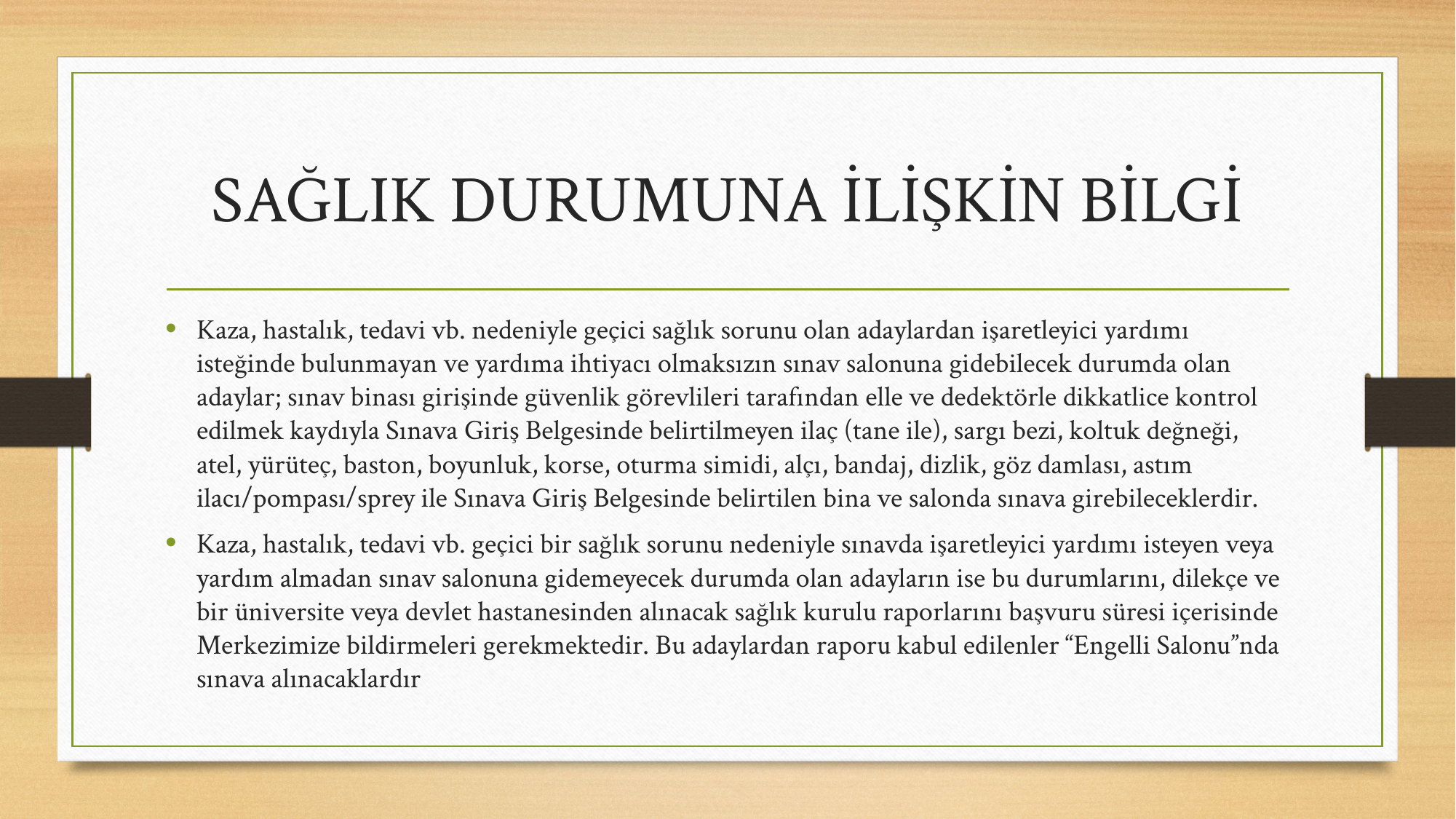

# SAĞLIK DURUMUNA İLİŞKİN BİLGİ
Kaza, hastalık, tedavi vb. nedeniyle geçici sağlık sorunu olan adaylardan işaretleyici yardımı isteğinde bulunmayan ve yardıma ihtiyacı olmaksızın sınav salonuna gidebilecek durumda olan adaylar; sınav binası girişinde güvenlik görevlileri tarafından elle ve dedektörle dikkatlice kontrol edilmek kaydıyla Sınava Giriş Belgesinde belirtilmeyen ilaç (tane ile), sargı bezi, koltuk değneği, atel, yürüteç, baston, boyunluk, korse, oturma simidi, alçı, bandaj, dizlik, göz damlası, astım ilacı/pompası/sprey ile Sınava Giriş Belgesinde belirtilen bina ve salonda sınava girebileceklerdir.
Kaza, hastalık, tedavi vb. geçici bir sağlık sorunu nedeniyle sınavda işaretleyici yardımı isteyen veya yardım almadan sınav salonuna gidemeyecek durumda olan adayların ise bu durumlarını, dilekçe ve bir üniversite veya devlet hastanesinden alınacak sağlık kurulu raporlarını başvuru süresi içerisinde Merkezimize bildirmeleri gerekmektedir. Bu adaylardan raporu kabul edilenler “Engelli Salonu”nda sınava alınacaklardır